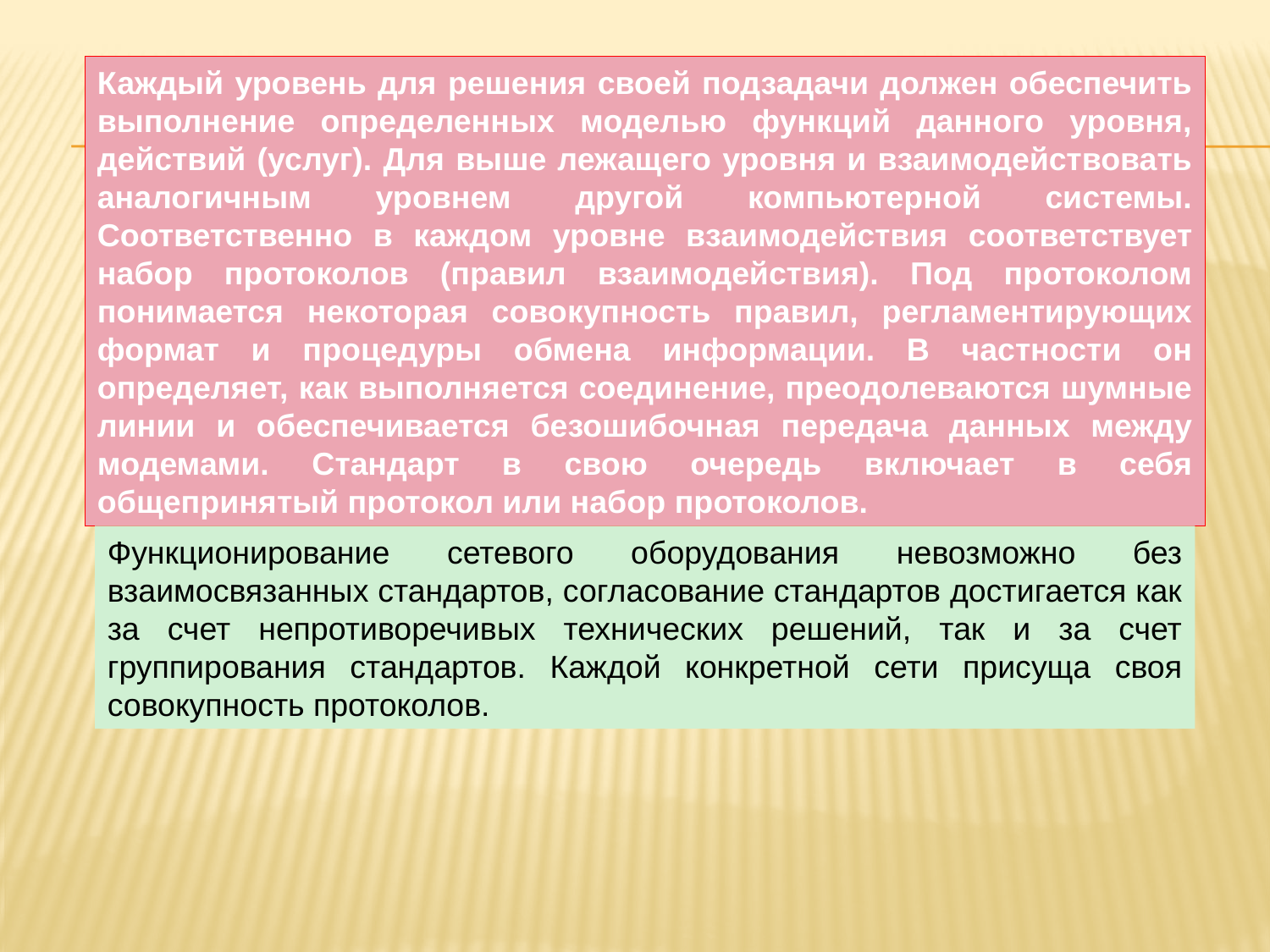

Каждый уровень для решения своей подзадачи должен обеспечить выполнение определенных моделью функций данного уровня, действий (услуг). Для выше лежащего уровня и взаимодействовать аналогичным уровнем другой компьютерной системы. Соответственно в каждом уровне взаимодействия соответствует набор протоколов (правил взаимодействия). Под протоколом понимается некоторая совокупность правил, регламентирующих формат и процедуры обмена информации. В частности он определяет, как выполняется соединение, преодолеваются шумные линии и обеспечивается безошибочная передача данных между модемами. Стандарт в свою очередь включает в себя общепринятый протокол или набор протоколов.
Функционирование сетевого оборудования невозможно без взаимосвязанных стандартов, согласование стандартов достигается как за счет непротиворечивых технических решений, так и за счет группирования стандартов. Каждой конкретной сети присуща своя совокупность протоколов.